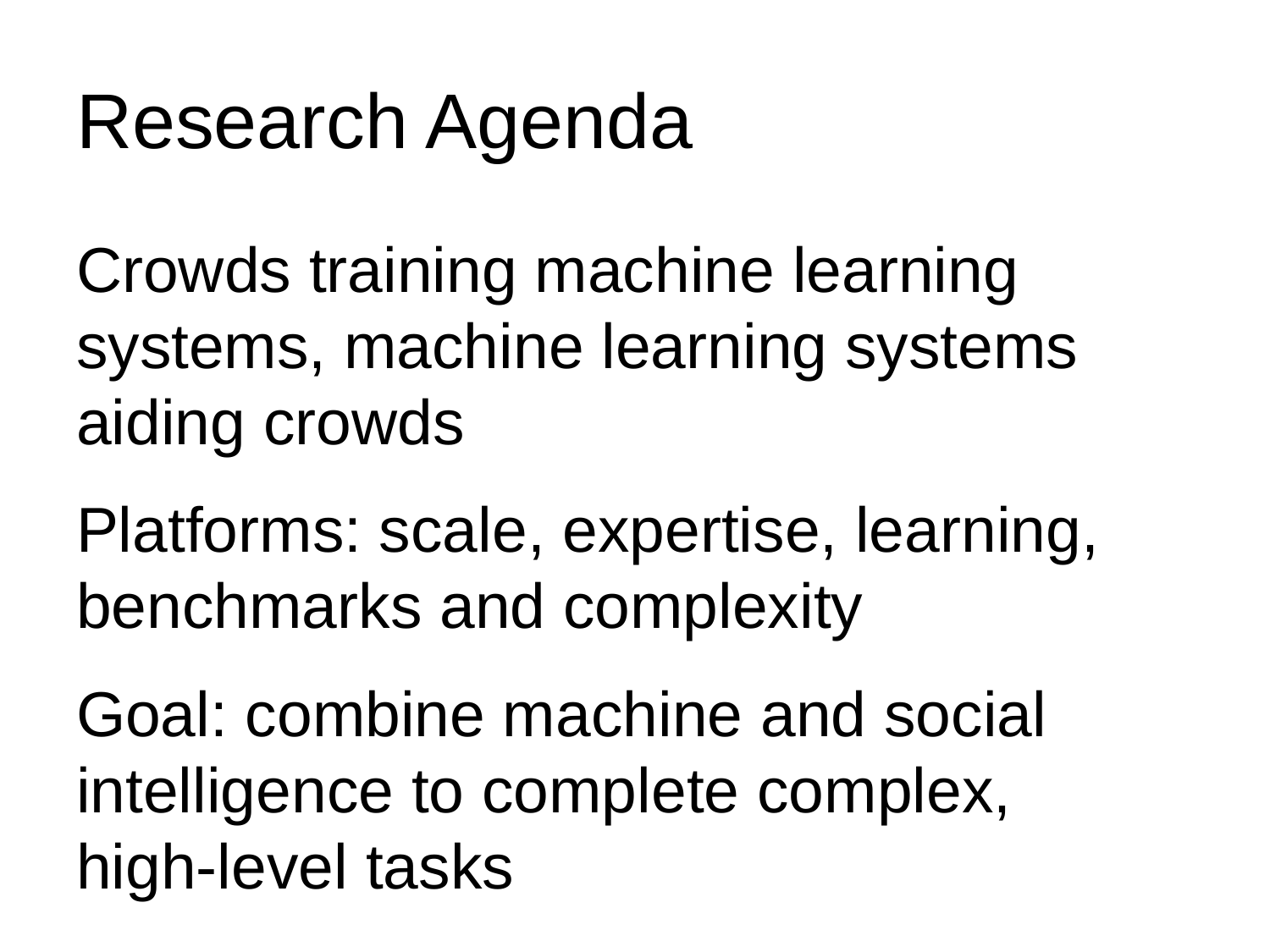

# Research Agenda
Crowds training machine learning systems, machine learning systems aiding crowds
Platforms: scale, expertise, learning, benchmarks and complexity
Goal: combine machine and social intelligence to complete complex,
high-level tasks